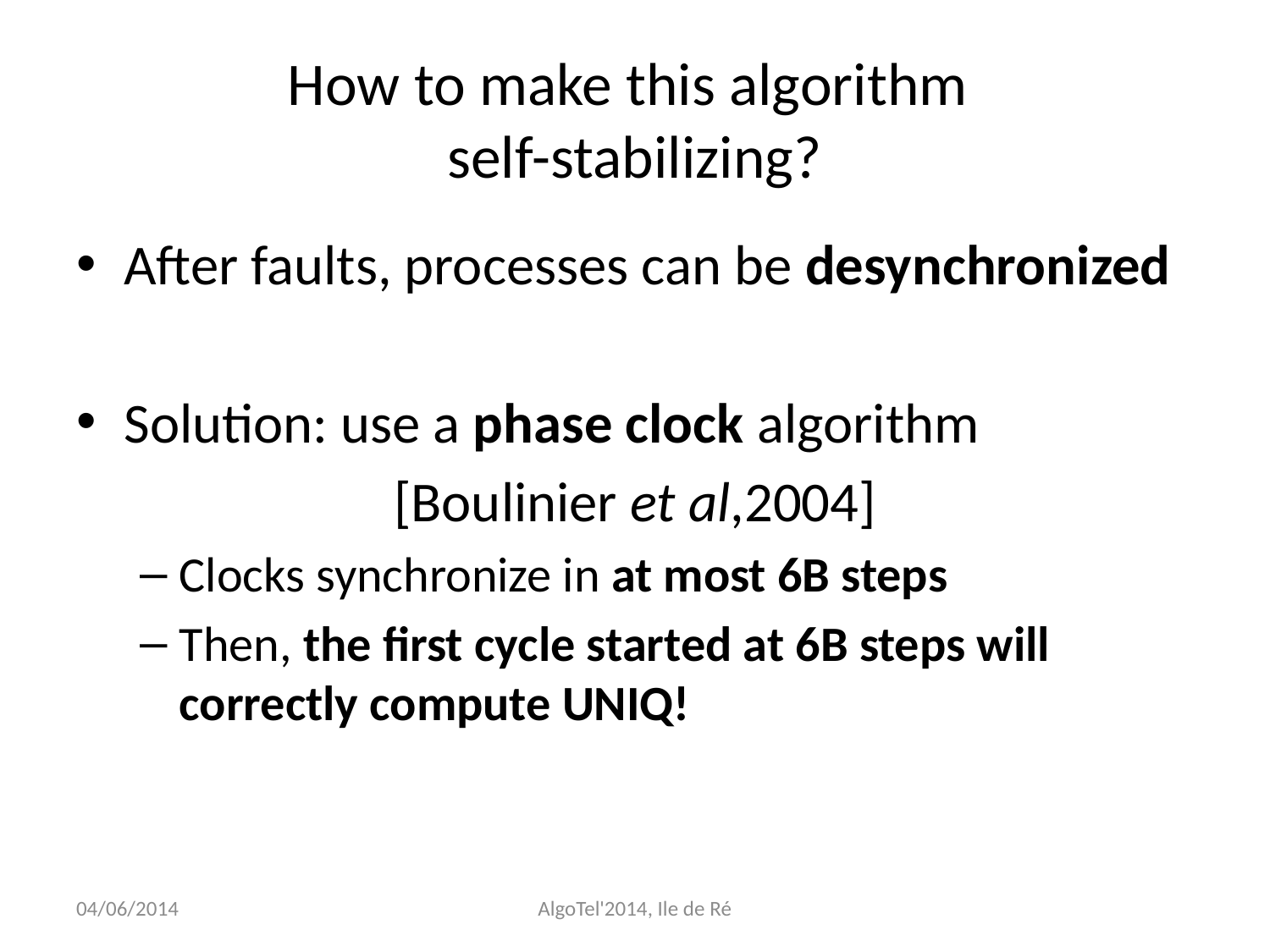

# How to make this algorithm self-stabilizing?
After faults, processes can be desynchronized

Solution: use a phase clock algorithm
[Boulinier et al,2004]
Clocks synchronize in at most 6B steps
Then, the first cycle started at 6B steps will correctly compute UNIQ!
04/06/2014
AlgoTel'2014, Ile de Ré